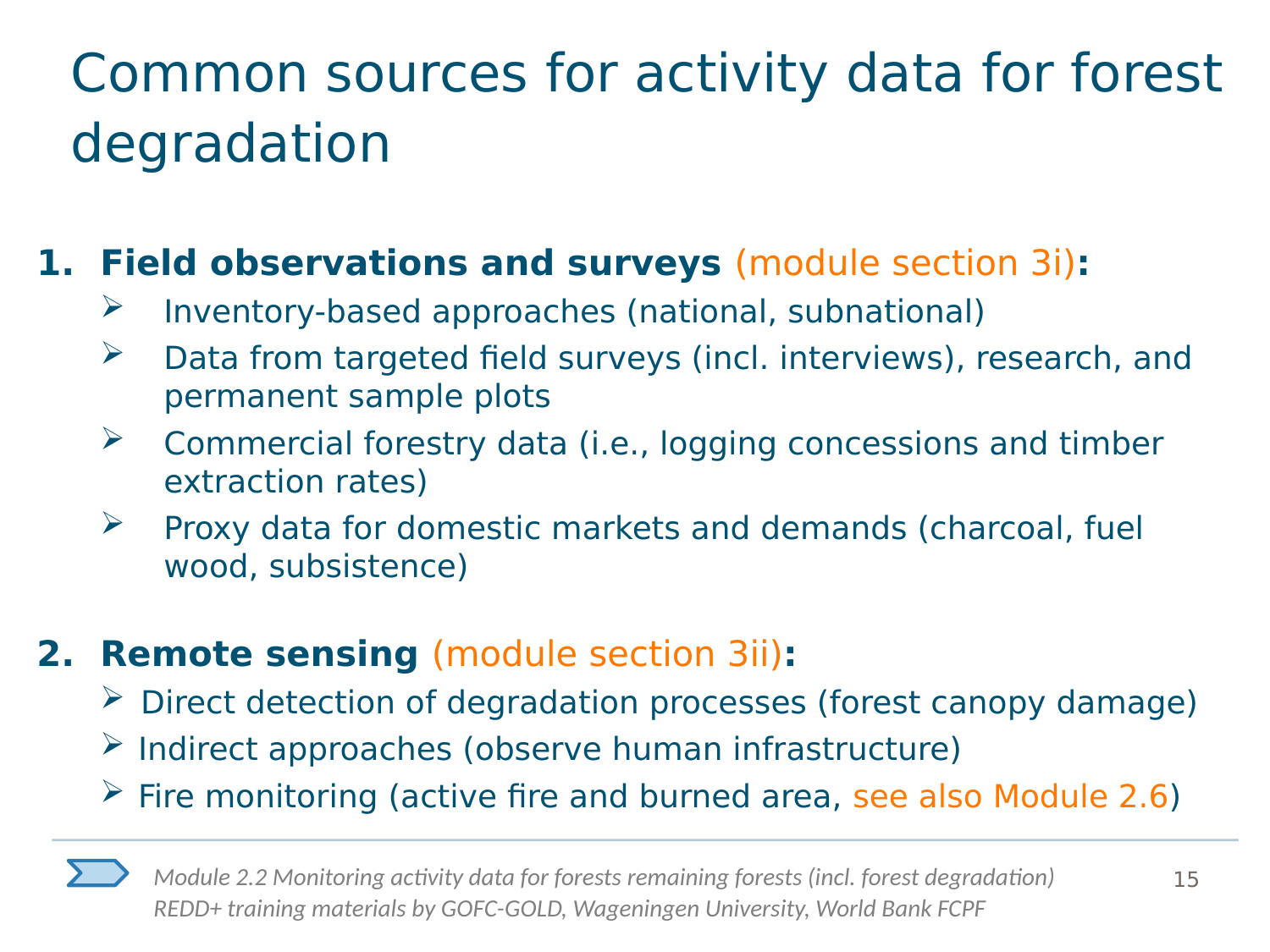

# Common sources for activity data for forest degradation
Field observations and surveys (module section 3i):
Inventory-based approaches (national, subnational)
Data from targeted field surveys (incl. interviews), research, and permanent sample plots
Commercial forestry data (i.e., logging concessions and timber extraction rates)
Proxy data for domestic markets and demands (charcoal, fuel wood, subsistence)
Remote sensing (module section 3ii):
Direct detection of degradation processes (forest canopy damage)
Indirect approaches (observe human infrastructure)
Fire monitoring (active fire and burned area, see also Module 2.6)